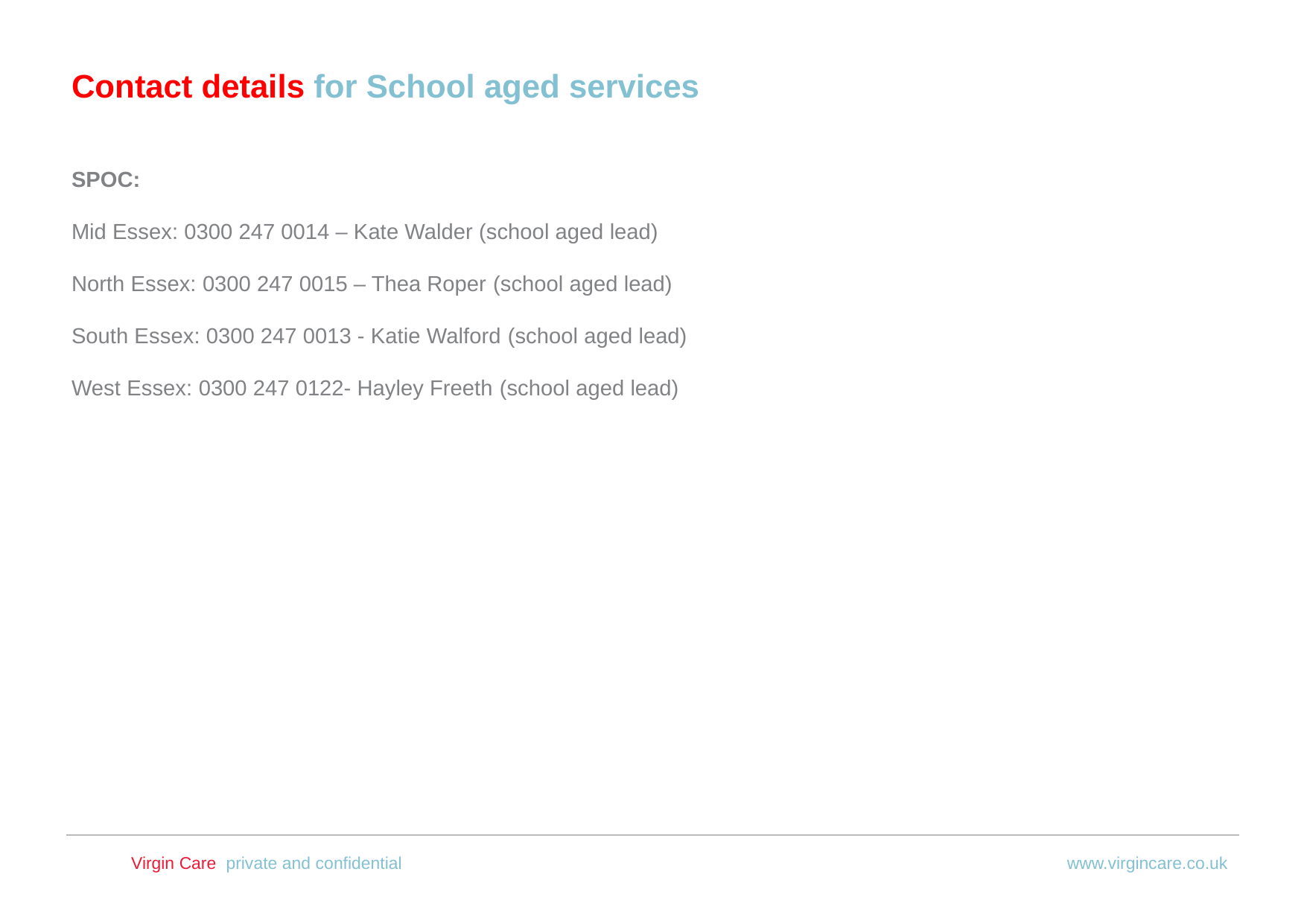

Contact details for School aged services
SPOC:

Mid Essex: 0300 247 0014 – Kate Walder (school aged lead)

North Essex: 0300 247 0015 – Thea Roper (school aged lead)

South Essex: 0300 247 0013 - Katie Walford (school aged lead)

West Essex: 0300 247 0122- Hayley Freeth (school aged lead)